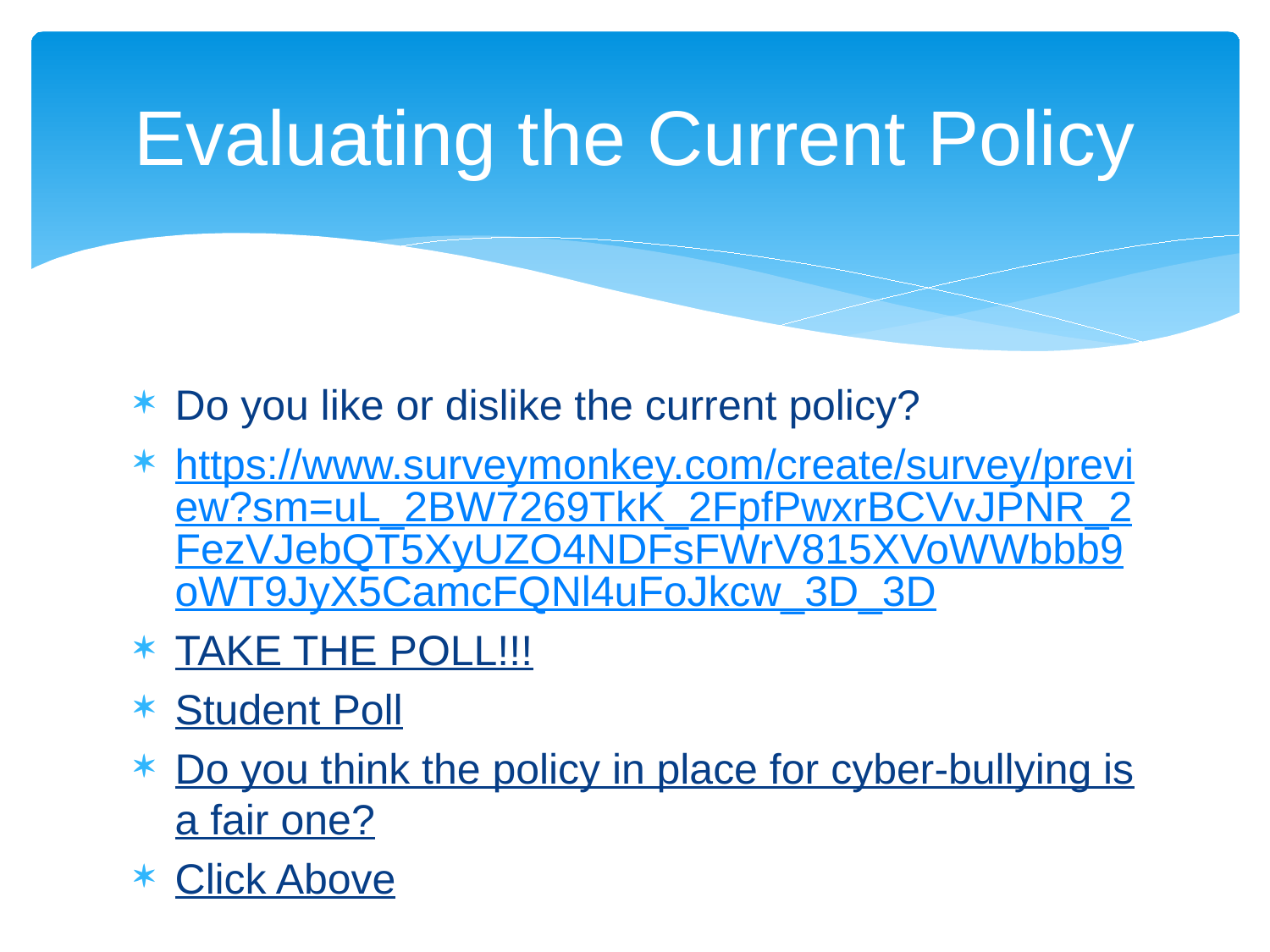

# Evaluating the Current Policy
Do you like or dislike the current policy?
https://www.surveymonkey.com/create/survey/preview?sm=uL_2BW7269TkK_2FpfPwxrBCVvJPNR_2FezVJebQT5XyUZO4NDFsFWrV815XVoWWbbb9oWT9JyX5CamcFQNl4uFoJkcw_3D_3D
TAKE THE POLL!!!
Student Poll
Do you think the policy in place for cyber-bullying is a fair one?
Click Above